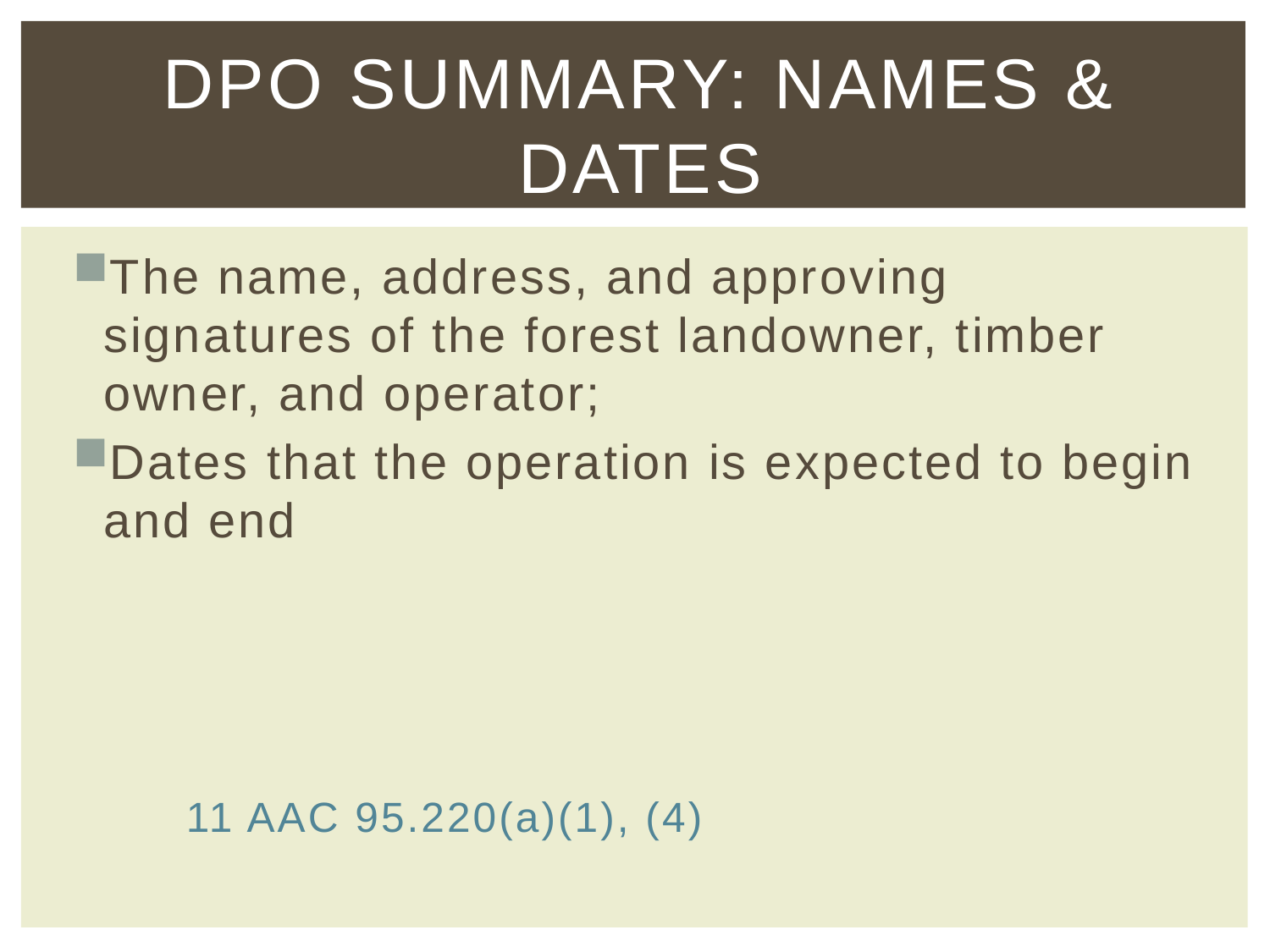

# DPO summary: Names & dates
The name, address, and approving signatures of the forest landowner, timber owner, and operator;
Dates that the operation is expected to begin and end

				        11 AAC 95.220(a)(1), (4)